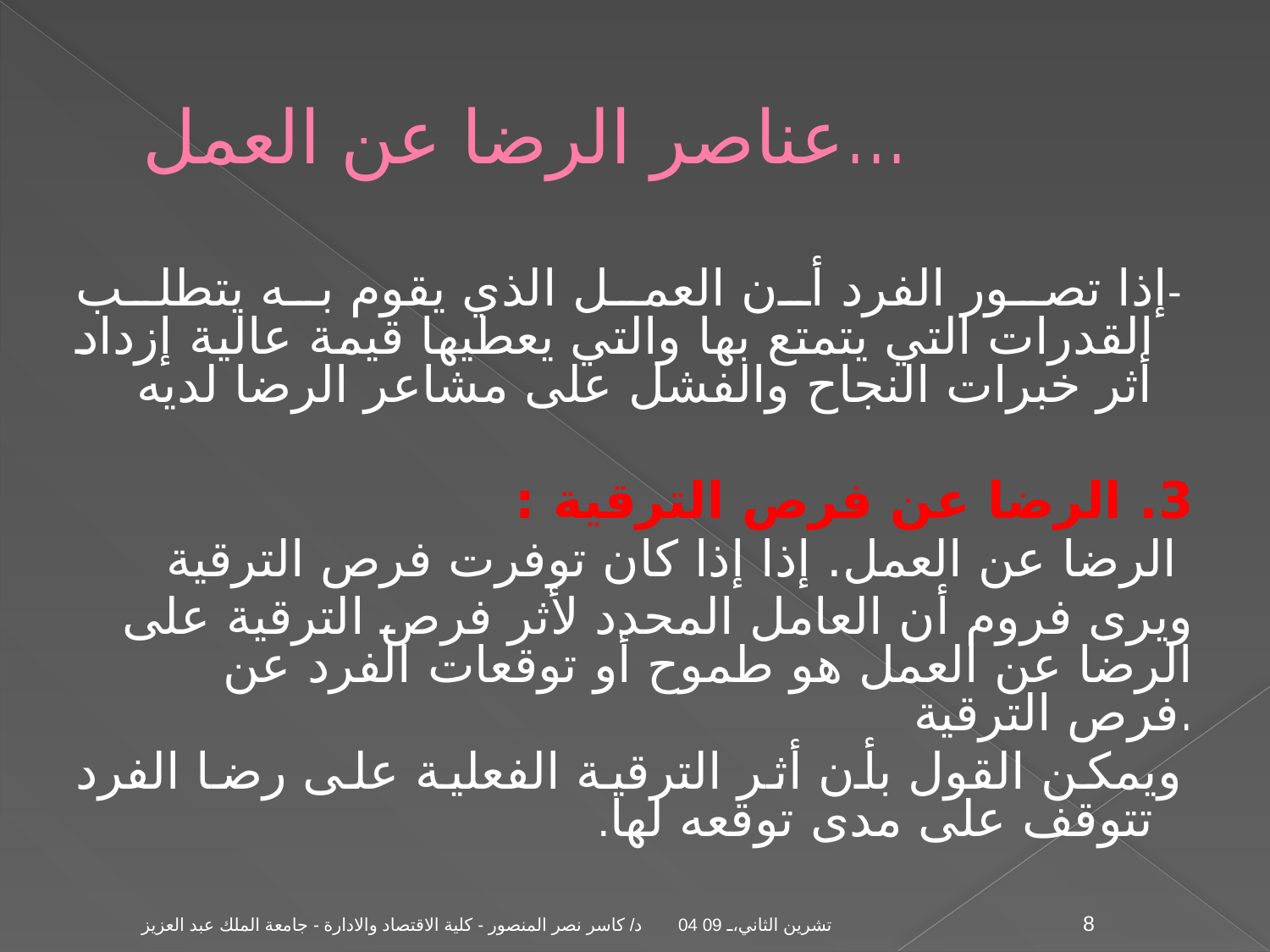

# عناصر الرضا عن العمل...
-إذا تصور الفرد أن العمل الذي يقوم به يتطلب القدرات التي يتمتع بها والتي يعطيها قيمة عالية إزداد أثر خبرات النجاح والفشل على مشاعر الرضا لديه

3. الرضا عن فرص الترقية :
الرضا عن العمل. إذا إذا كان توفرت فرص الترقية
ويرى فروم أن العامل المحدد لأثر فرص الترقية على الرضا عن العمل هو طموح أو توقعات الفرد عن فرص الترقية.
ويمكن القول بأن أثر الترقية الفعلية على رضا الفرد تتوقف على مدى توقعه لها.
04 تشرين الثاني، 09
د/ كاسر نصر المنصور - كلية الاقتصاد والادارة - جامعة الملك عبد العزيز
8